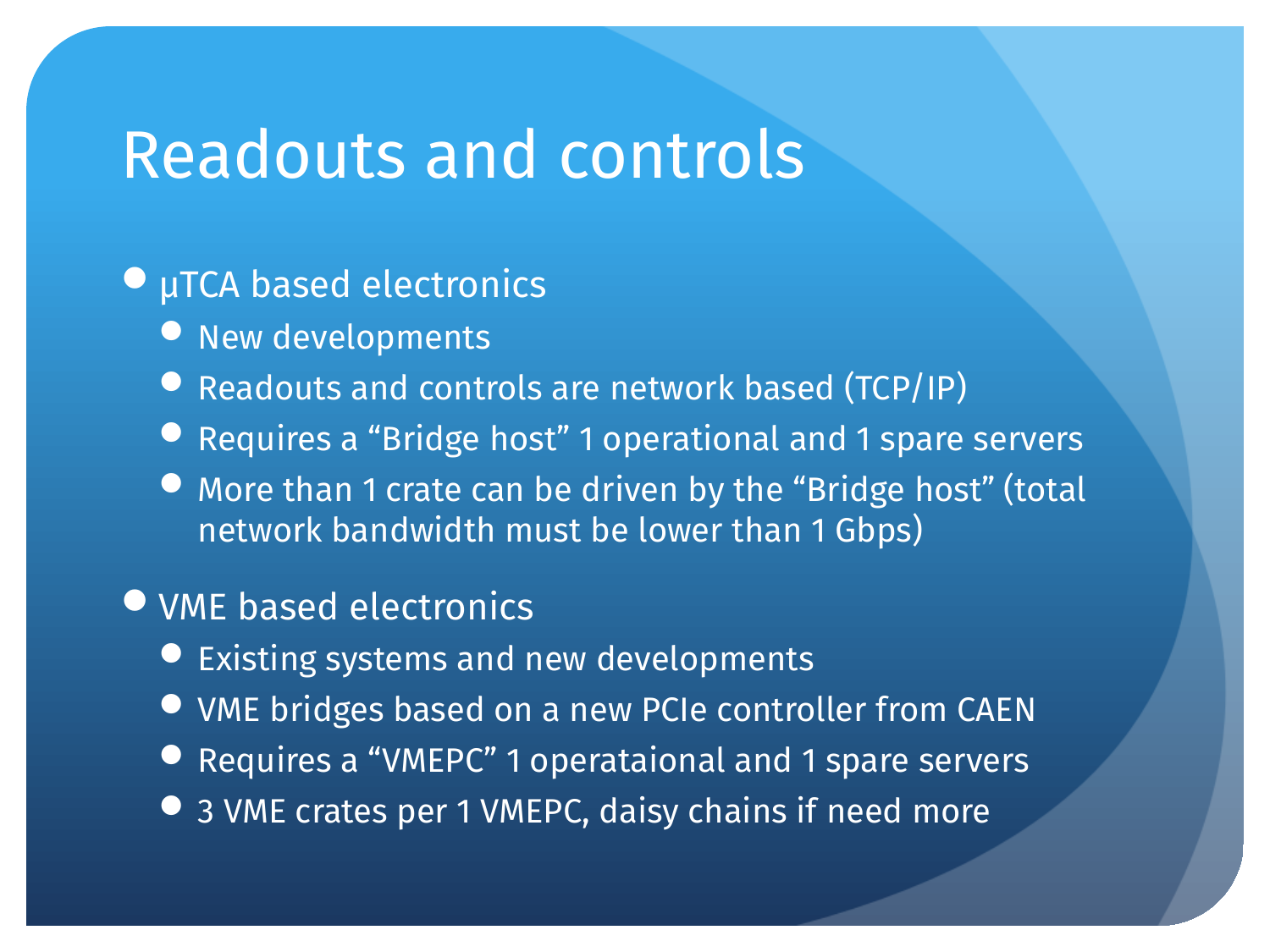

# Readouts and controls
μTCA based electronics
New developments
Readouts and controls are network based (TCP/IP)
Requires a “Bridge host” 1 operational and 1 spare servers
More than 1 crate can be driven by the “Bridge host” (total network bandwidth must be lower than 1 Gbps)
VME based electronics
Existing systems and new developments
VME bridges based on a new PCIe controller from CAEN
Requires a “VMEPC” 1 operataional and 1 spare servers
3 VME crates per 1 VMEPC, daisy chains if need more